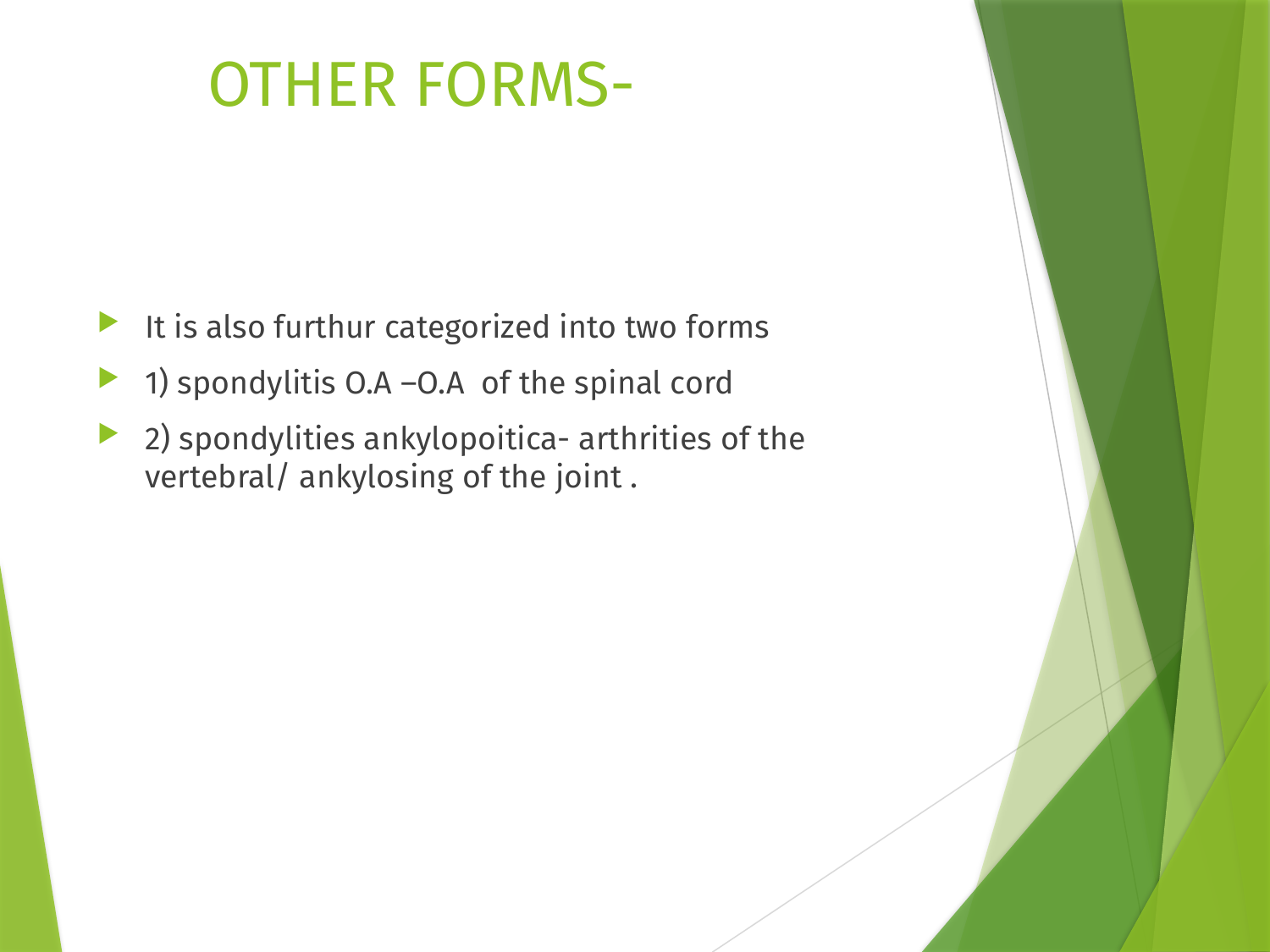

# OTHER FORMS-
It is also furthur categorized into two forms
1) spondylitis O.A –O.A  of the spinal cord
2) spondylities ankylopoitica- arthrities of the  vertebral/ ankylosing of the joint .